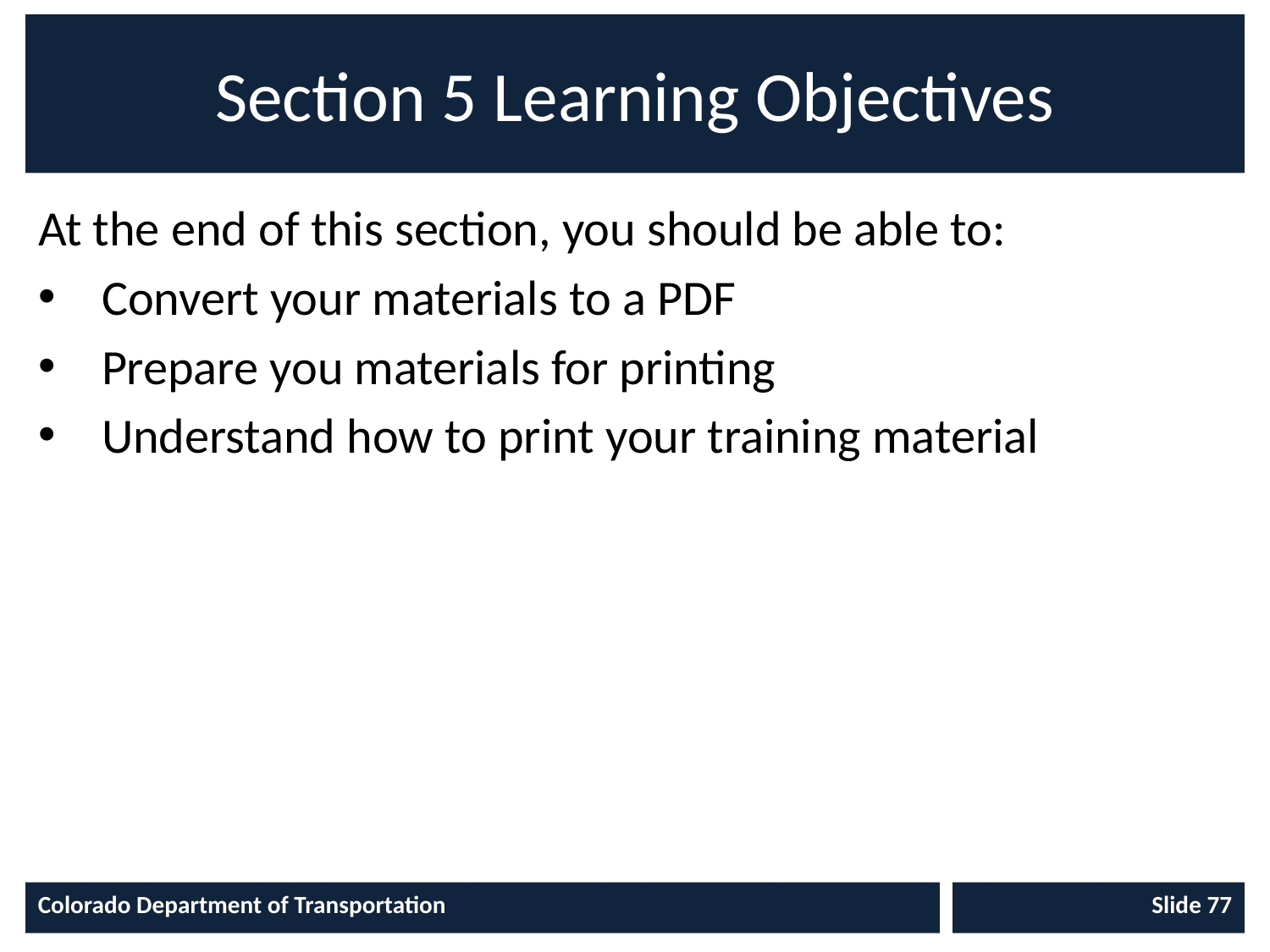

# Section 5 Learning Objectives
At the end of this section, you should be able to:
Convert your materials to a PDF
Prepare you materials for printing
Understand how to print your training material

Colorado Department of Transportation
Slide 77